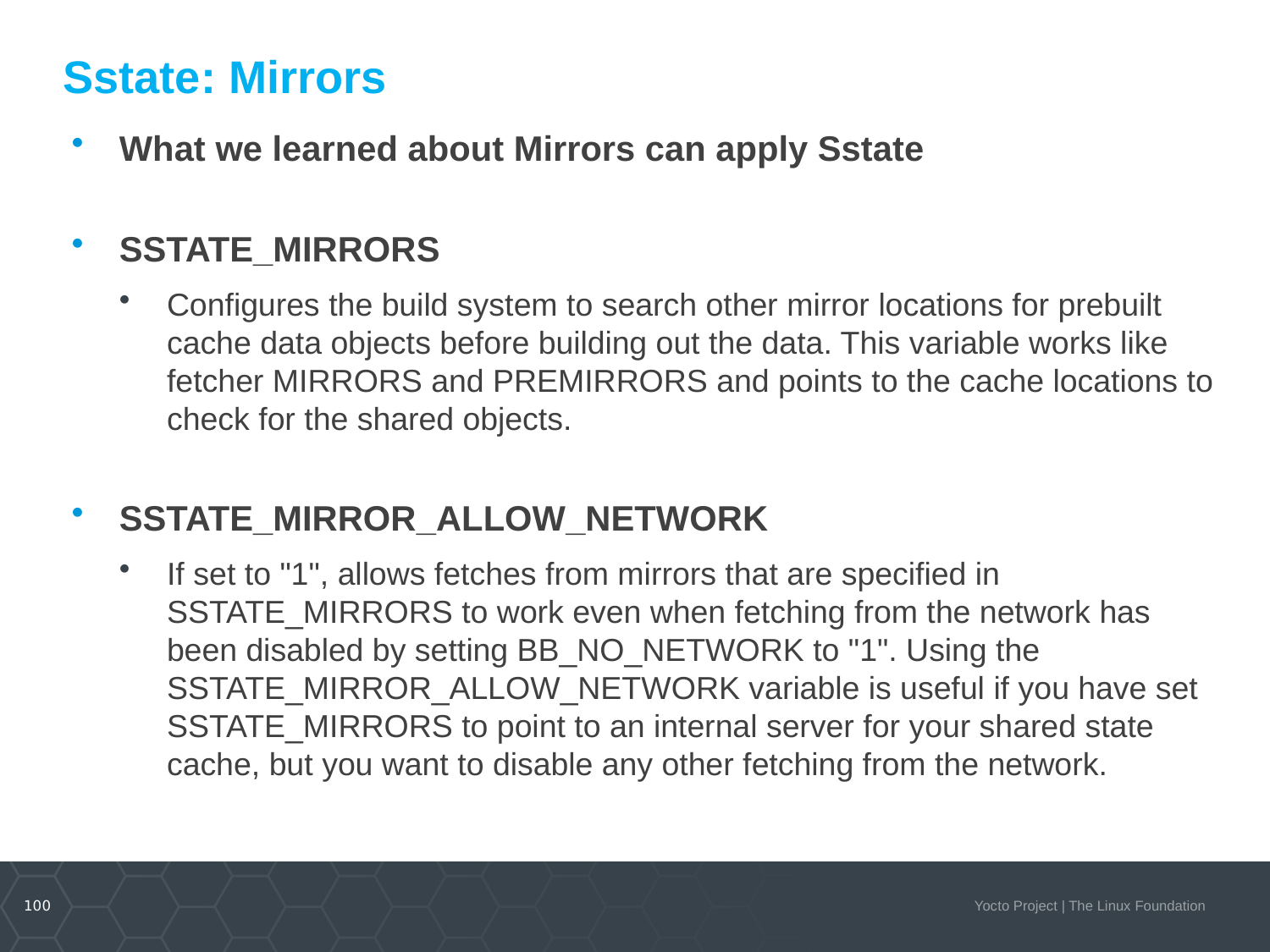

# Sstate: Mirrors
What we learned about Mirrors can apply Sstate
SSTATE_MIRRORS
Configures the build system to search other mirror locations for prebuilt cache data objects before building out the data. This variable works like fetcher MIRRORS and PREMIRRORS and points to the cache locations to check for the shared objects.
SSTATE_MIRROR_ALLOW_NETWORK
If set to "1", allows fetches from mirrors that are specified in SSTATE_MIRRORS to work even when fetching from the network has been disabled by setting BB_NO_NETWORK to "1". Using the SSTATE_MIRROR_ALLOW_NETWORK variable is useful if you have set SSTATE_MIRRORS to point to an internal server for your shared state cache, but you want to disable any other fetching from the network.